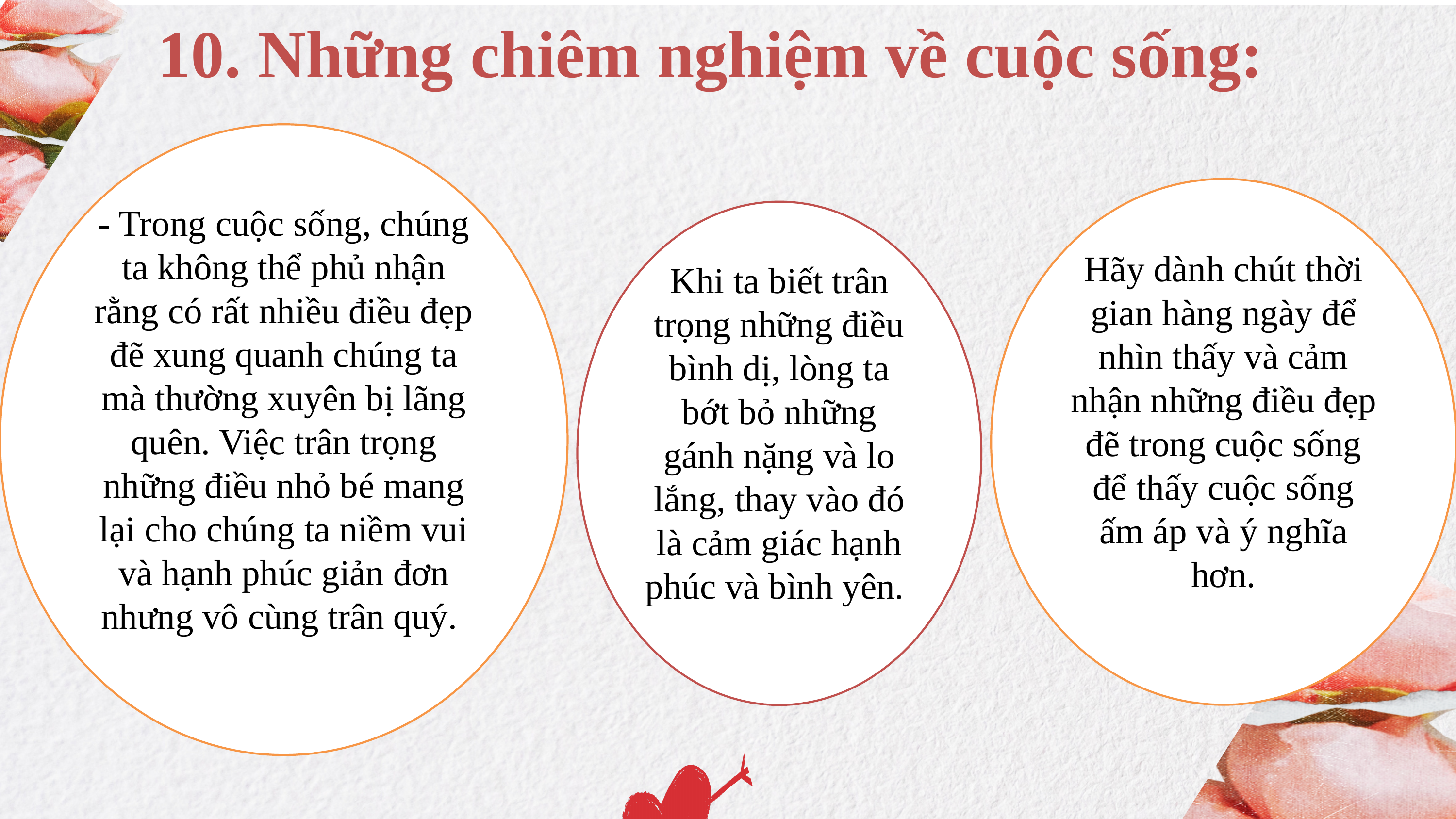

10. Những chiêm nghiệm về cuộc sống:

- Trong cuộc sống, chúng ta không thể phủ nhận rằng có rất nhiều điều đẹp đẽ xung quanh chúng ta mà thường xuyên bị lãng quên. Việc trân trọng những điều nhỏ bé mang lại cho chúng ta niềm vui và hạnh phúc giản đơn nhưng vô cùng trân quý.

Hãy dành chút thời gian hàng ngày để nhìn thấy và cảm nhận những điều đẹp đẽ trong cuộc sống để thấy cuộc sống ấm áp và ý nghĩa hơn.

Khi ta biết trân trọng những điều bình dị, lòng ta bớt bỏ những gánh nặng và lo lắng, thay vào đó là cảm giác hạnh phúc và bình yên.